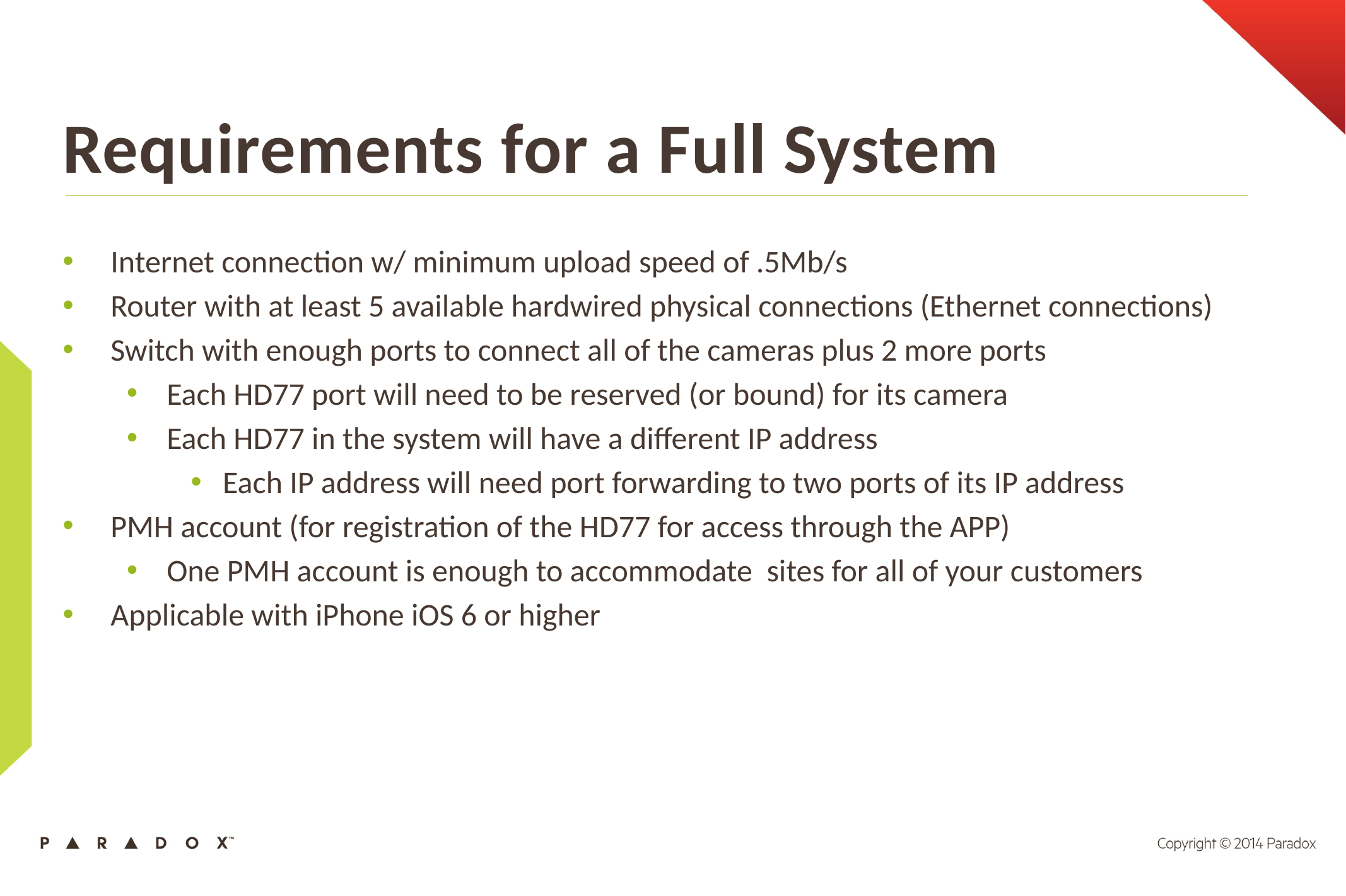

Requirements for a Full System
Internet connection w/ minimum upload speed of .5Mb/s
Router with at least 5 available hardwired physical connections (Ethernet connections)
Switch with enough ports to connect all of the cameras plus 2 more ports
Each HD77 port will need to be reserved (or bound) for its camera
Each HD77 in the system will have a different IP address
Each IP address will need port forwarding to two ports of its IP address
PMH account (for registration of the HD77 for access through the APP)
One PMH account is enough to accommodate  sites for all of your customers
Applicable with iPhone iOS 6 or higher